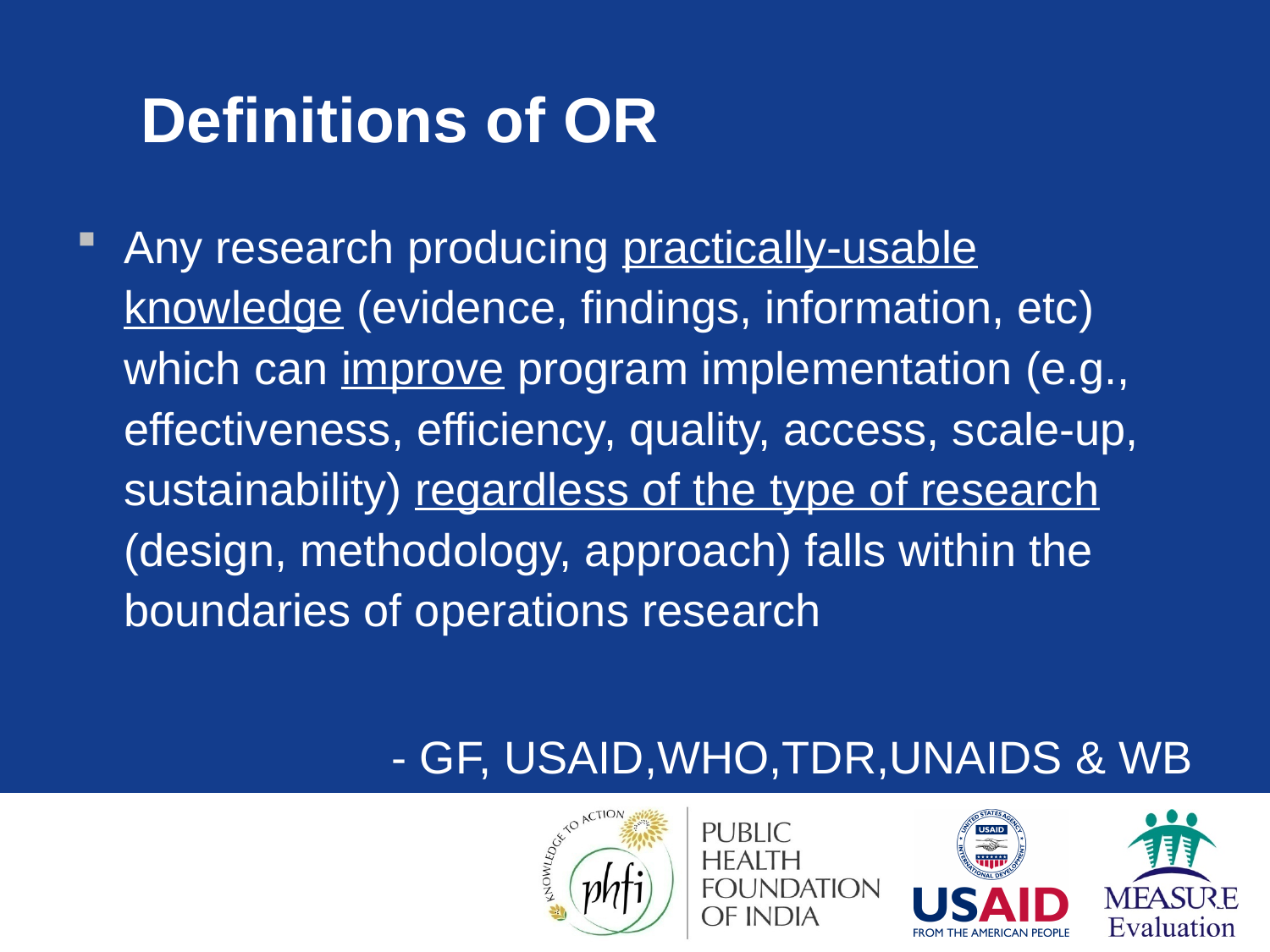

# Definitions of OR
Any research producing practically-usable knowledge (evidence, findings, information, etc) which can improve program implementation (e.g., effectiveness, efficiency, quality, access, scale-up, sustainability) regardless of the type of research (design, methodology, approach) falls within the boundaries of operations research

- GF, USAID,WHO,TDR,UNAIDS & WB
9